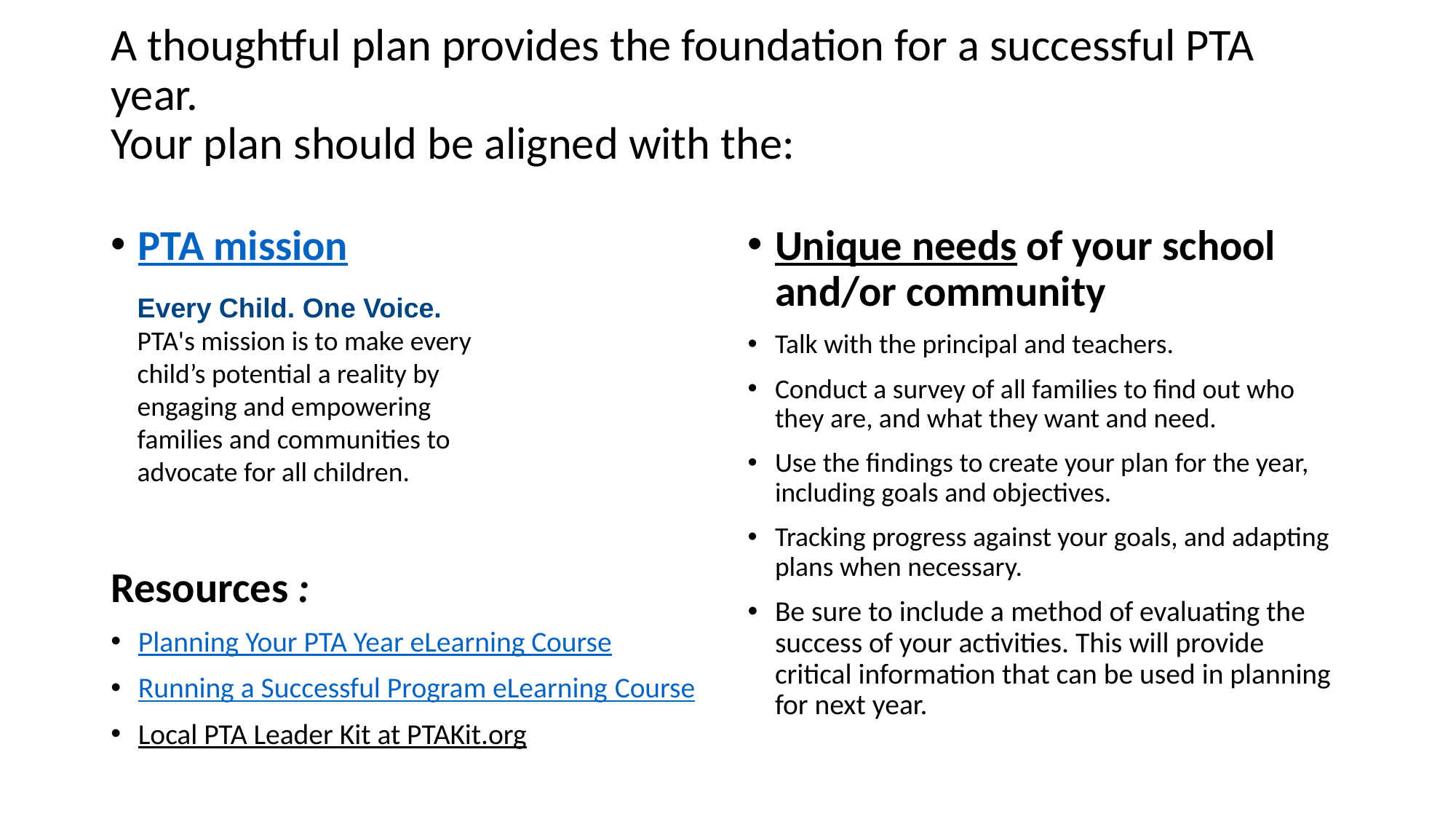

# A thoughtful plan provides the foundation for a successful PTA year.  Your plan should be aligned with the:
PTA mission

Resources :
Planning Your PTA Year eLearning Course
Running a Successful Program eLearning Course
Local PTA Leader Kit at PTAKit.org

Unique needs of your school and/or community
Talk with the principal and teachers.
Conduct a survey of all families to find out who they are, and what they want and need.
Use the findings to create your plan for the year, including goals and objectives.
Tracking progress against your goals, and adapting plans when necessary.
Be sure to include a method of evaluating the success of your activities. This will provide critical information that can be used in planning for next year.

Every Child. One Voice.
PTA's mission is to make every child’s potential a reality by engaging and empowering families and communities to advocate for all children.